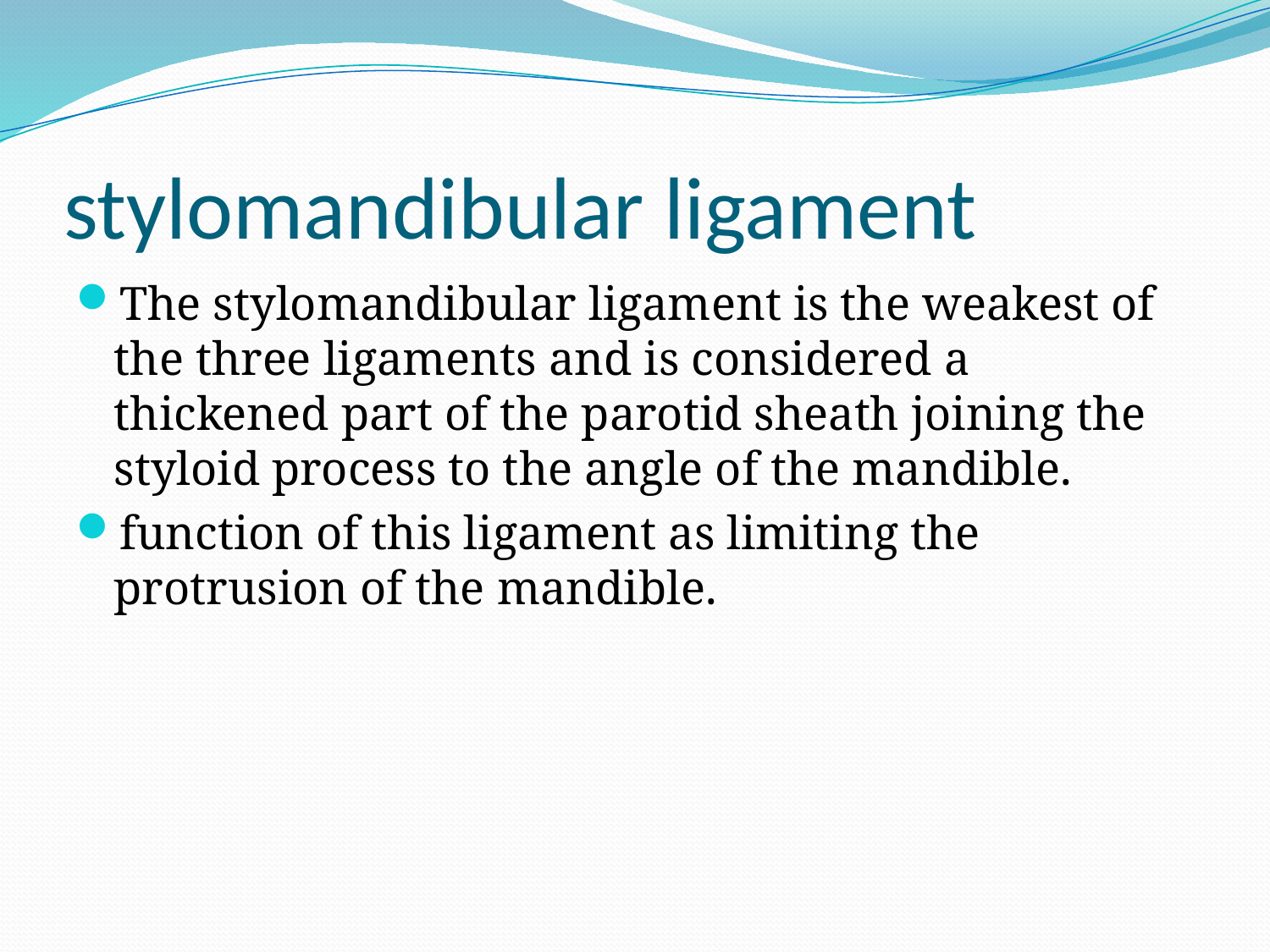

# stylomandibular ligament
The stylomandibular ligament is the weakest of the three ligaments and is considered a thickened part of the parotid sheath joining the styloid process to the angle of the mandible.
function of this ligament as limiting the protrusion of the mandible.